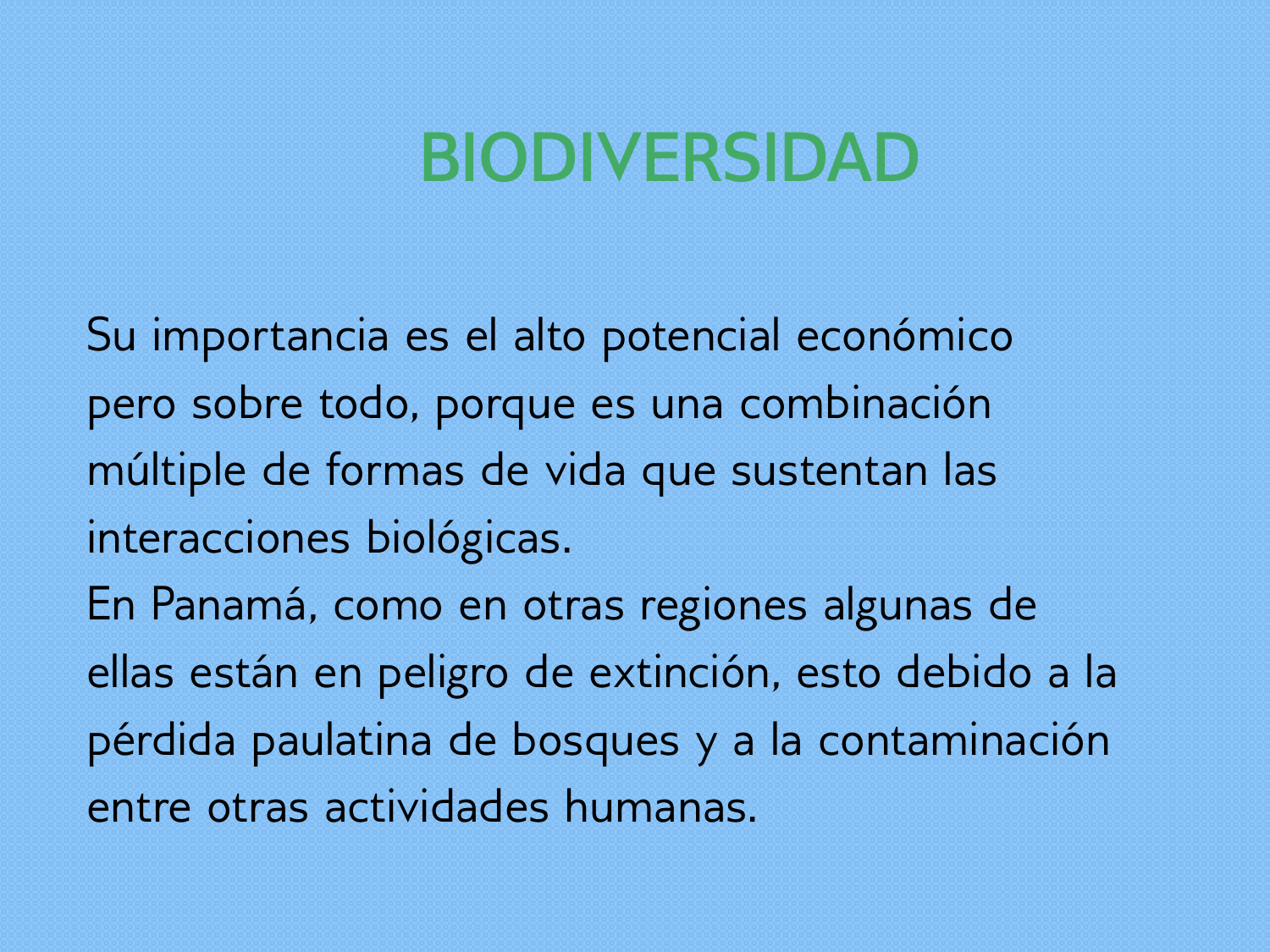

# BIODIVERSIDAD
Su importancia es el alto potencial económico
pero sobre todo, porque es una combinación
múltiple de formas de vida que sustentan las
interacciones biológicas.
En Panamá, como en otras regiones algunas de
ellas están en peligro de extinción, esto debido a la
pérdida paulatina de bosques y a la contaminación
entre otras actividades humanas.